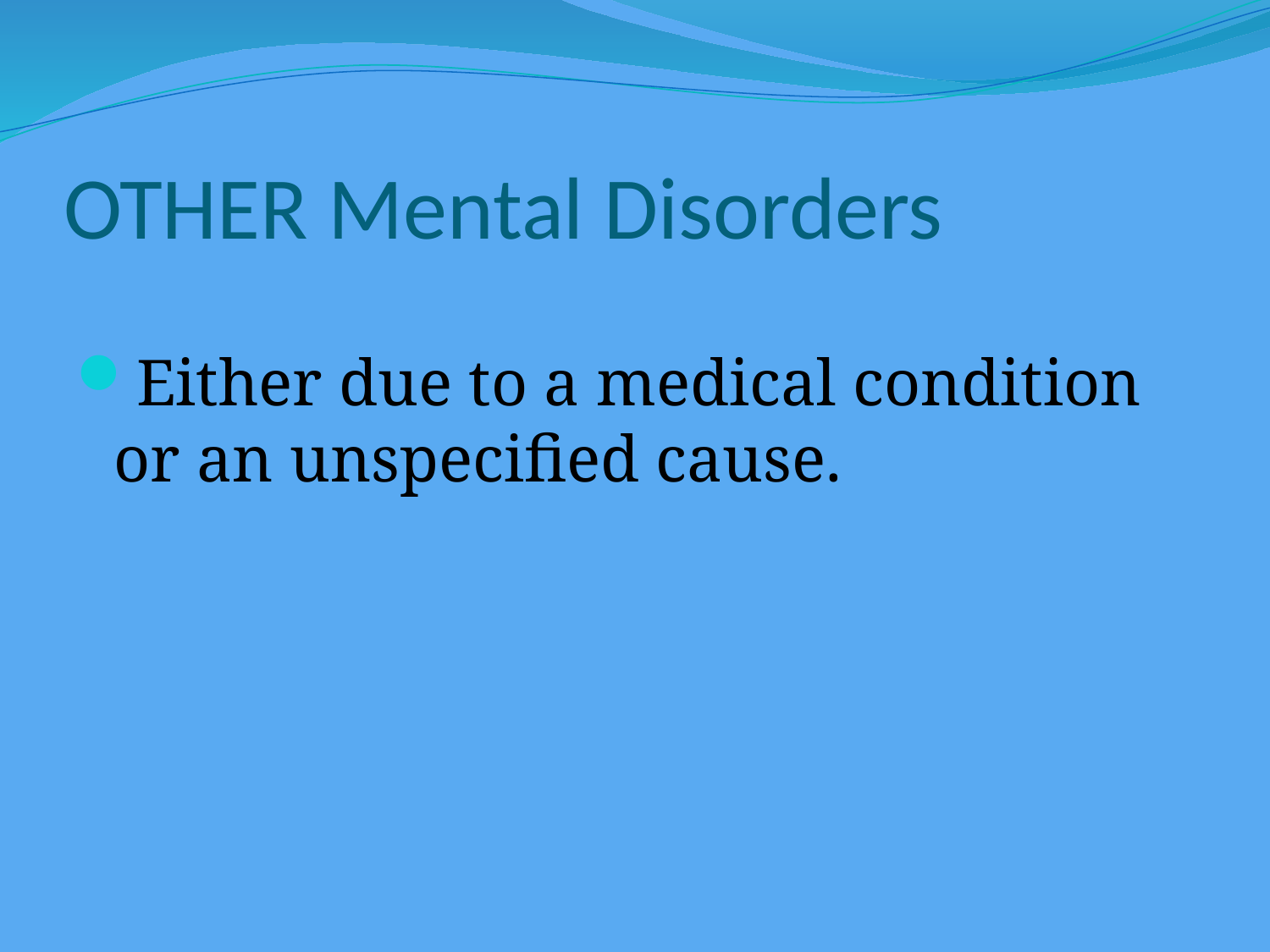

# OTHER Mental Disorders

Either due to a medical condition or an unspecified cause.